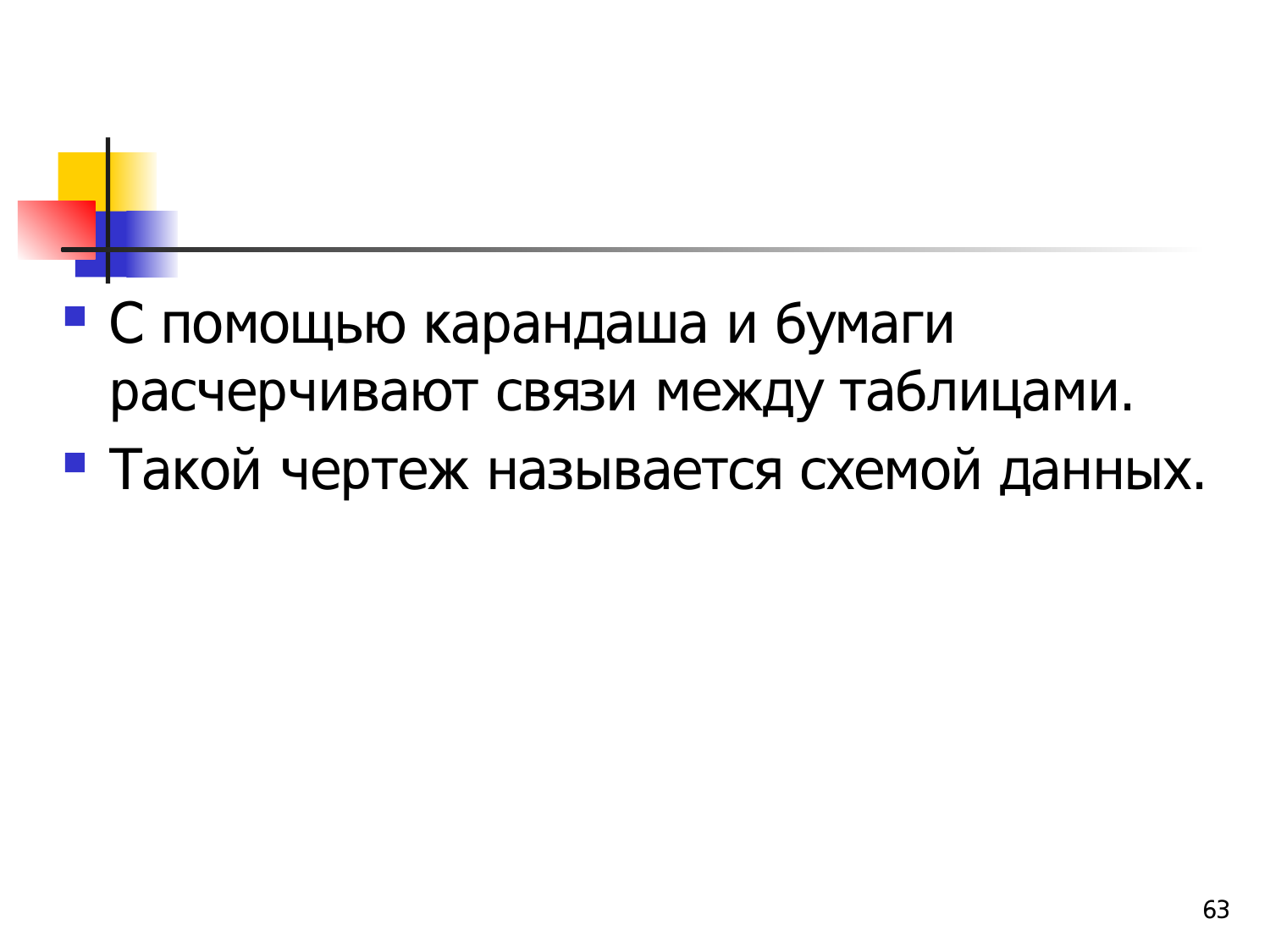

#
С помощью карандаша и бумаги расчерчивают связи между таблицами.
Такой чертеж называется схемой данных.

63